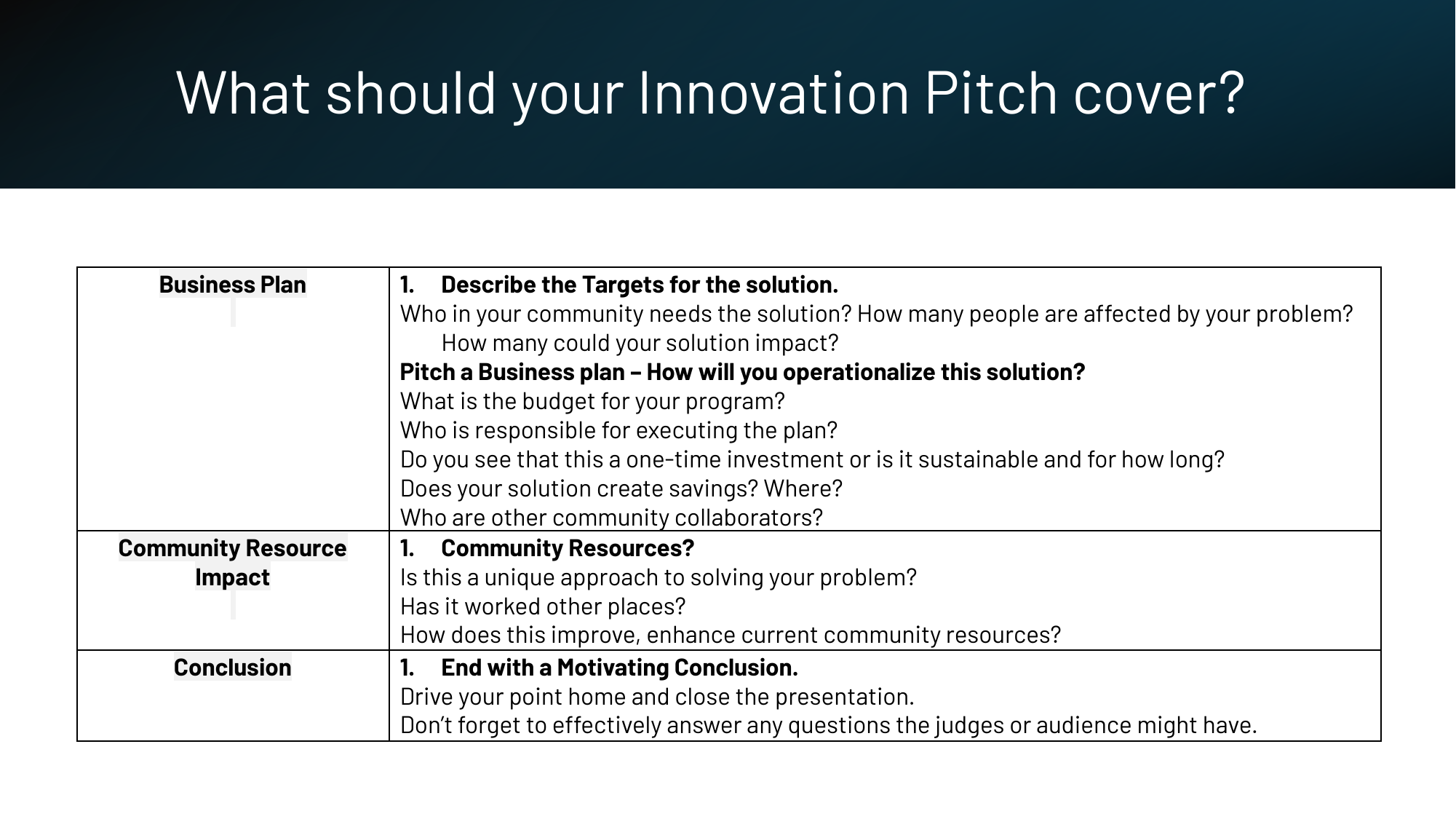

# What should your Innovation Pitch cover?
| Business Plan | Describe the Targets for the solution. Who in your community needs the solution? How many people are affected by your problem? How many could your solution impact? Pitch a Business plan – How will you operationalize this solution? What is the budget for your program? Who is responsible for executing the plan? Do you see that this a one-time investment or is it sustainable and for how long? Does your solution create savings? Where? Who are other community collaborators? |
| --- | --- |
| Community Resource Impact | Community Resources? Is this a unique approach to solving your problem? Has it worked other places? How does this improve, enhance current community resources? |
| Conclusion | End with a Motivating Conclusion. Drive your point home and close the presentation. Don’t forget to effectively answer any questions the judges or audience might have. |